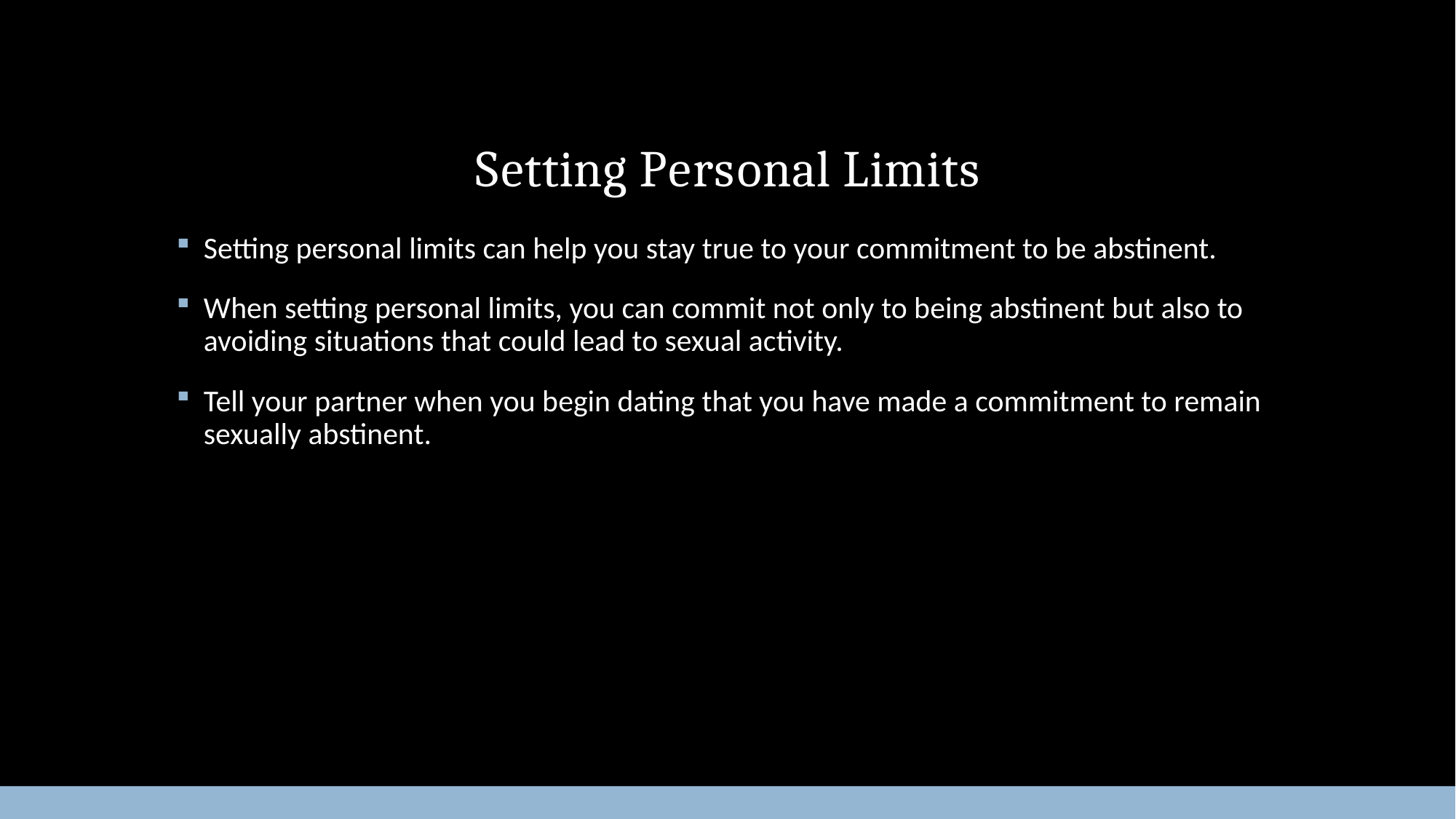

# Setting Personal Limits
Setting personal limits can help you stay true to your commitment to be abstinent.
When setting personal limits, you can commit not only to being abstinent but also to avoiding situations that could lead to sexual activity.
Tell your partner when you begin dating that you have made a commitment to remain sexually abstinent.